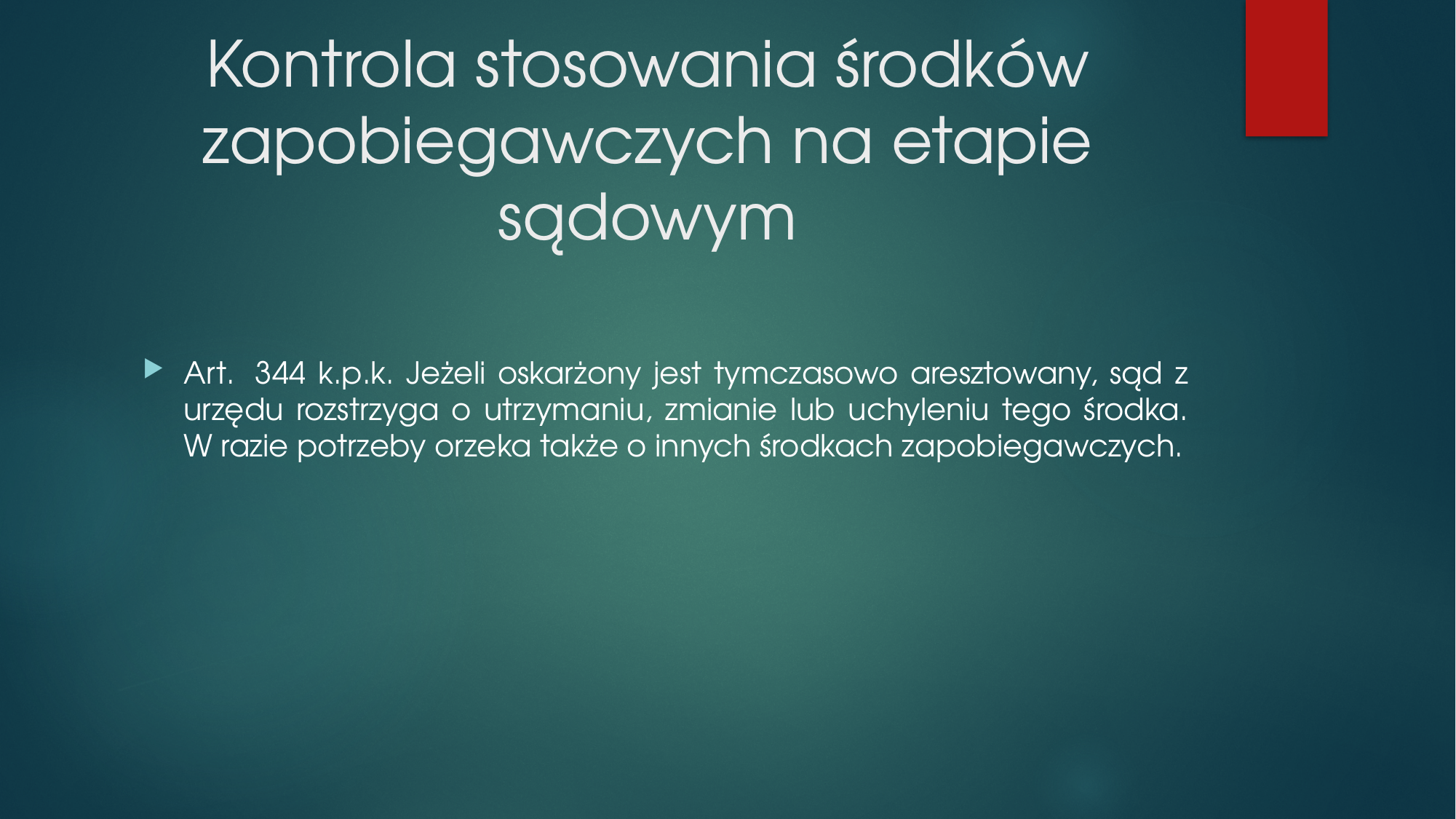

# Kontrola stosowania środków zapobiegawczych na etapie sądowym

Art.  344 k.p.k. Jeżeli oskarżony jest tymczasowo aresztowany, sąd z urzędu rozstrzyga o utrzymaniu, zmianie lub uchyleniu tego środka. W razie potrzeby orzeka także o innych środkach zapobiegawczych.